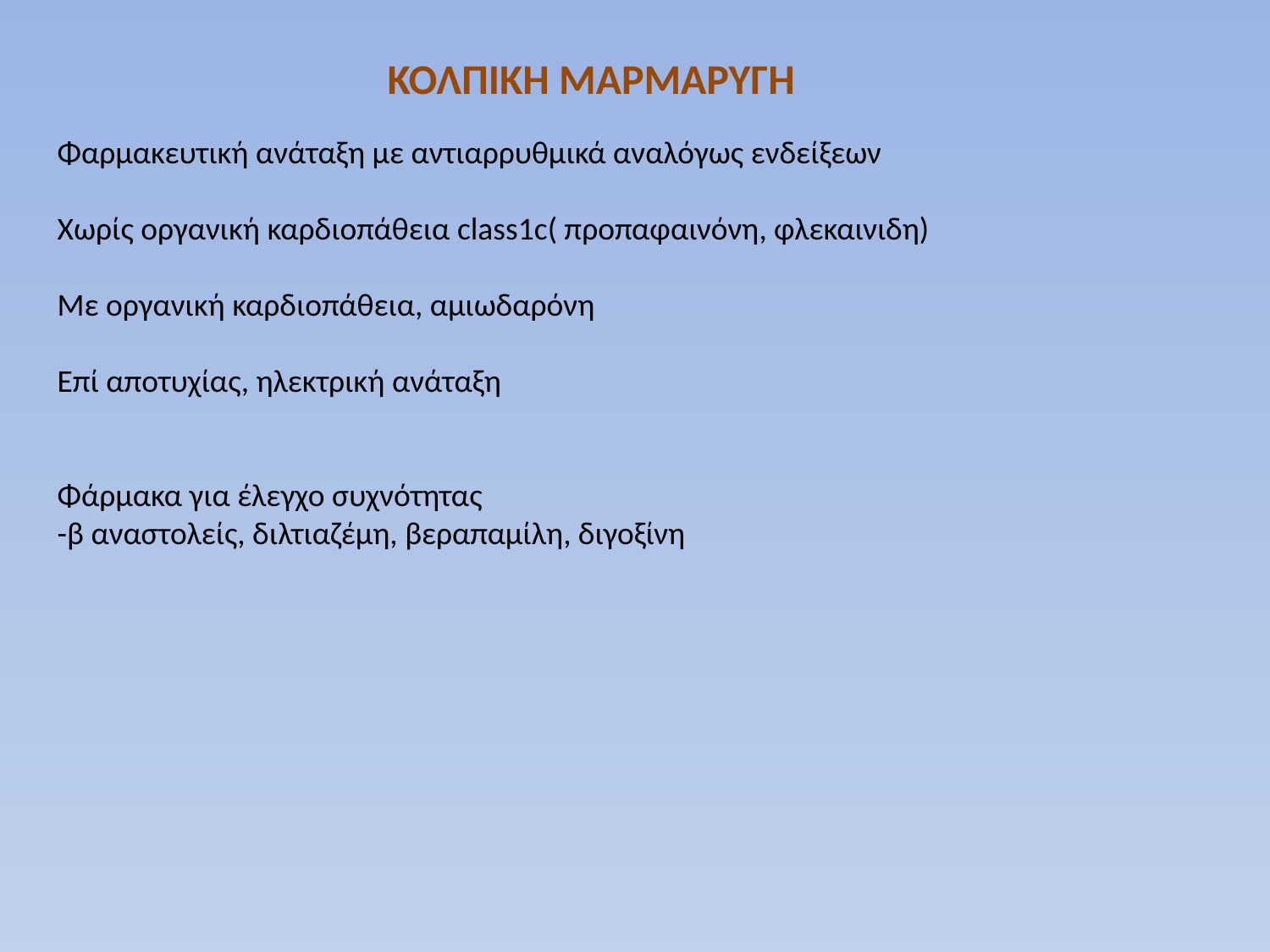

ΚΟΛΠΙΚΗ ΜΑΡΜΑΡΥΓΗ
Φαρμακευτική ανάταξη με αντιαρρυθμικά αναλόγως ενδείξεων

Χωρίς οργανική καρδιοπάθεια class1c( προπαφαινόνη, φλεκαινιδη)

Με οργανική καρδιοπάθεια, αμιωδαρόνη

Επί αποτυχίας, ηλεκτρική ανάταξη

Φάρμακα για έλεγχο συχνότητας
-β αναστολείς, διλτιαζέμη, βεραπαμίλη, διγοξίνη